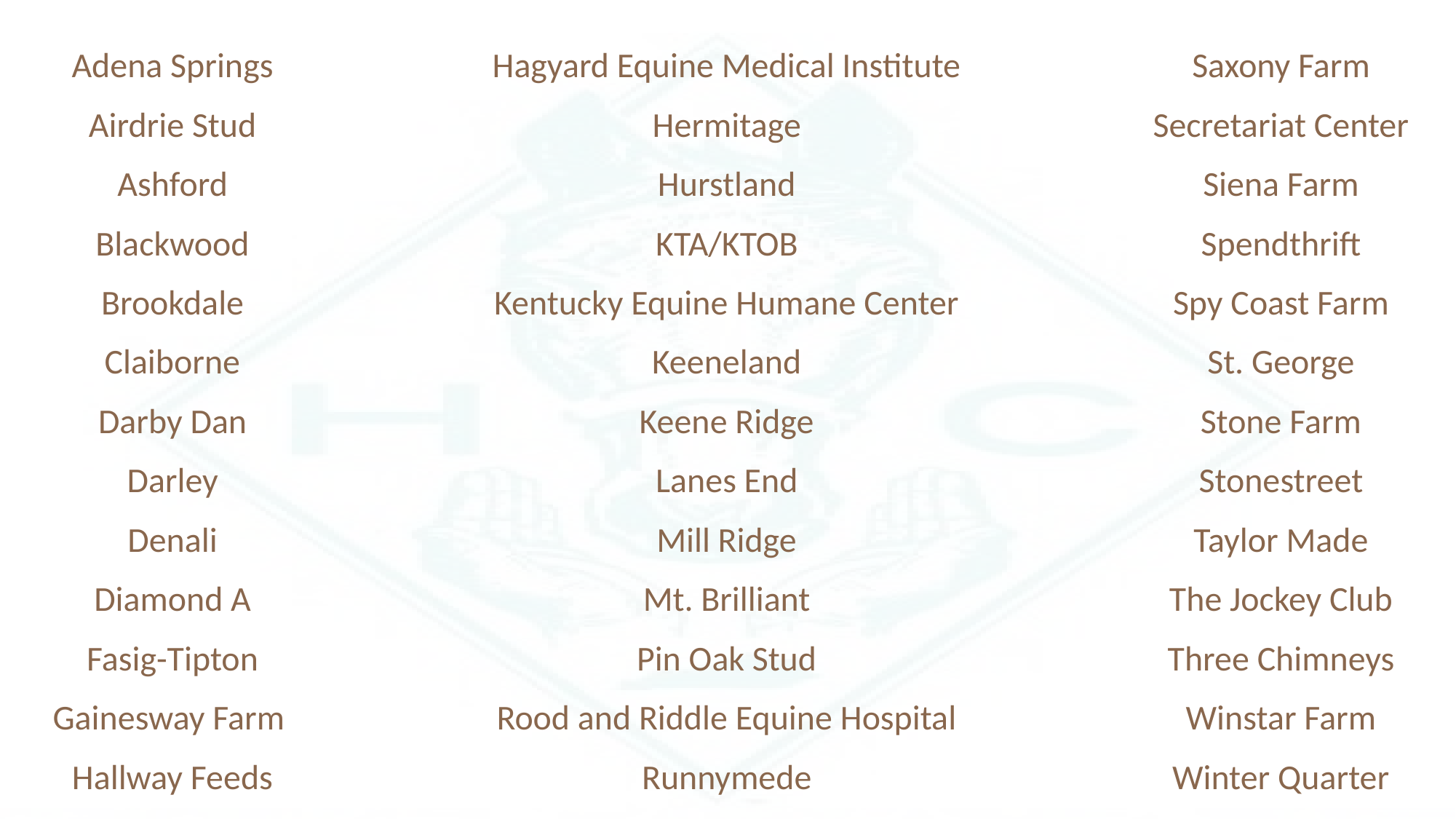

Adena Springs
Airdrie Stud
Ashford
Blackwood
Brookdale
Claiborne
Darby Dan
Darley
Denali
Diamond A
Fasig-Tipton
Gainesway Farm
Hallway Feeds

Hagyard Equine Medical Institute
Hermitage
Hurstland
KTA/KTOB
Kentucky Equine Humane Center
Keeneland
Keene Ridge
Lanes End
Mill Ridge
Mt. Brilliant
Pin Oak Stud
Rood and Riddle Equine Hospital
Runnymede

Saxony Farm
Secretariat Center
Siena Farm
Spendthrift
Spy Coast Farm
St. George
Stone Farm
Stonestreet
Taylor Made
The Jockey Club
Three Chimneys
Winstar Farm
Winter Quarter